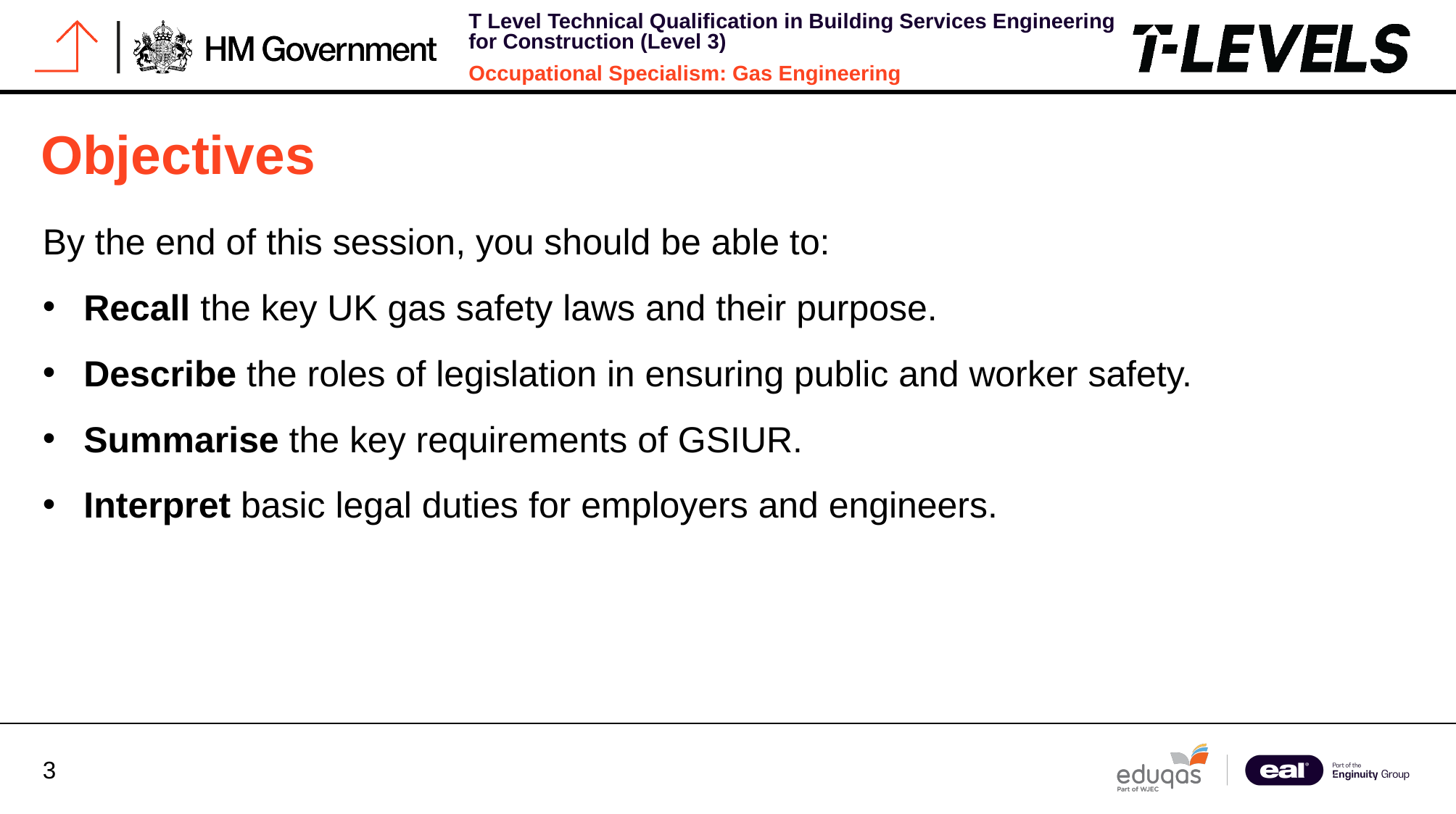

# Objectives
By the end of this session, you should be able to:
Recall the key UK gas safety laws and their purpose.
Describe the roles of legislation in ensuring public and worker safety.
Summarise the key requirements of GSIUR.
Interpret basic legal duties for employers and engineers.